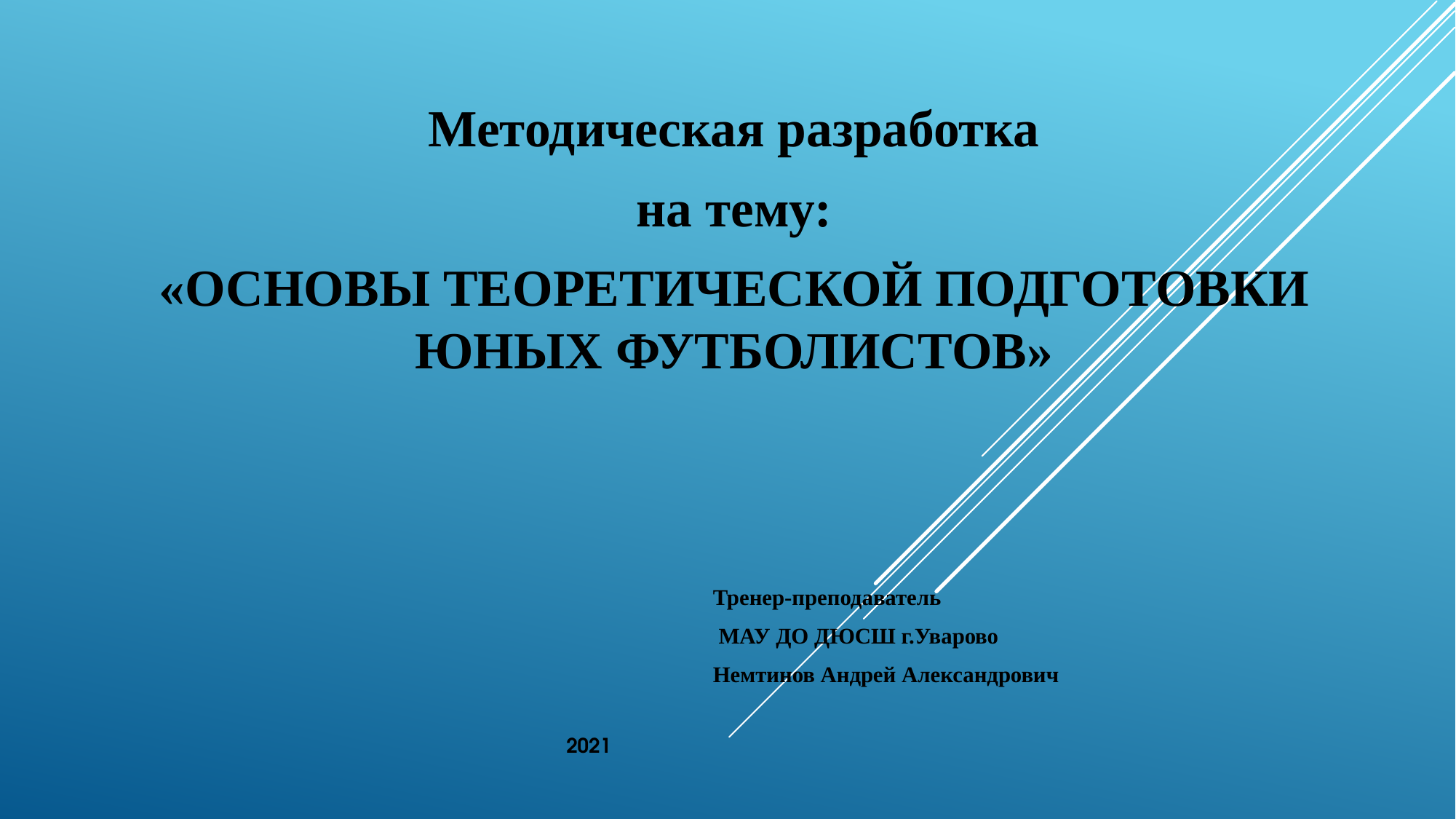

#
Методическая разработка
на тему:
«ОСНОВЫ ТЕОРЕТИЧЕСКОЙ ПОДГОТОВКИ ЮНЫХ ФУТБОЛИСТОВ»

                                                                                                              Тренер-преподаватель
                                                                                                               МАУ ДО ДЮСШ г.Уварово
                                                                                                              Немтинов Андрей Александрович

                                                                                    2021